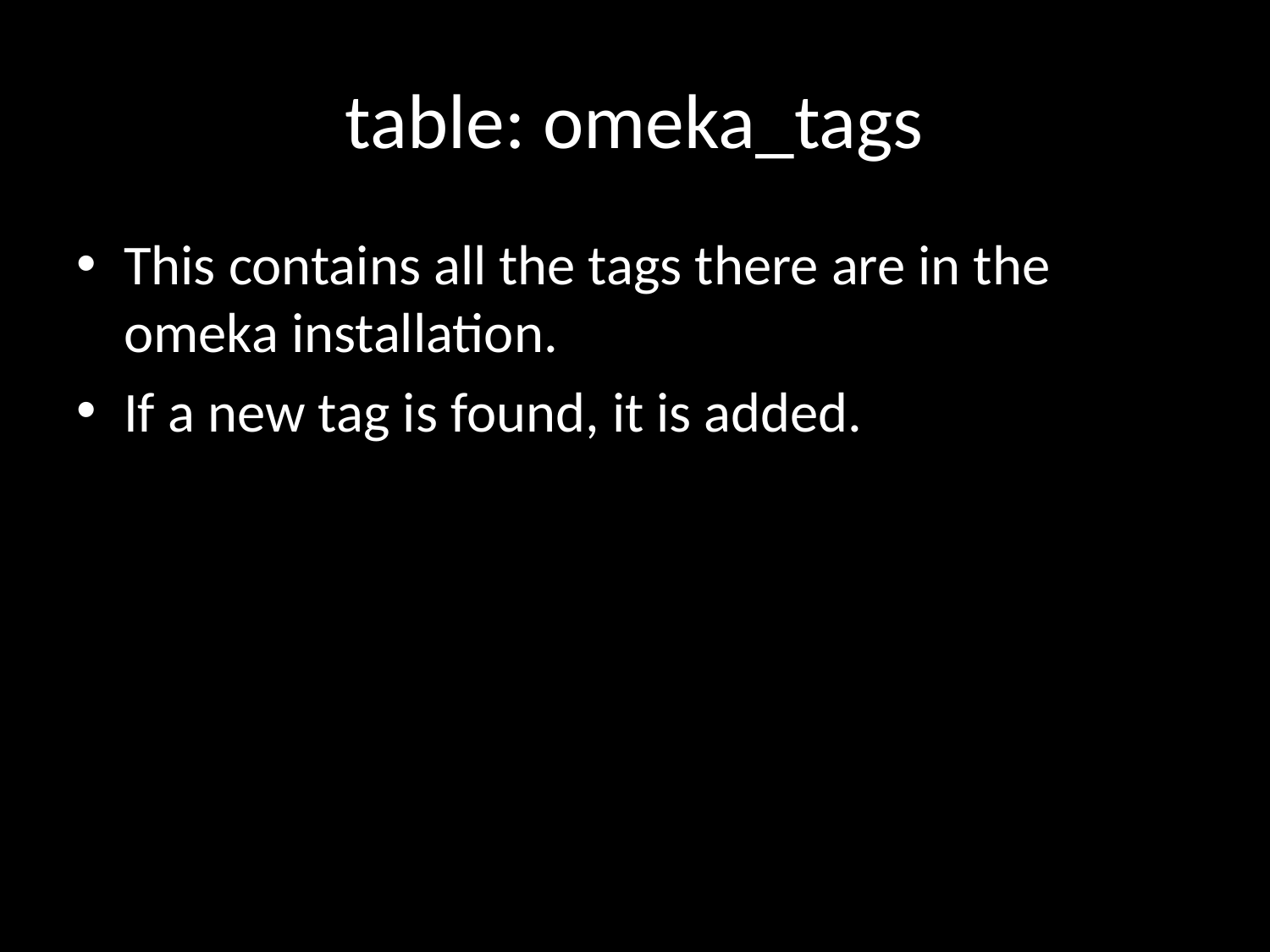

# table: omeka_tags
This contains all the tags there are in the omeka installation.
If a new tag is found, it is added.